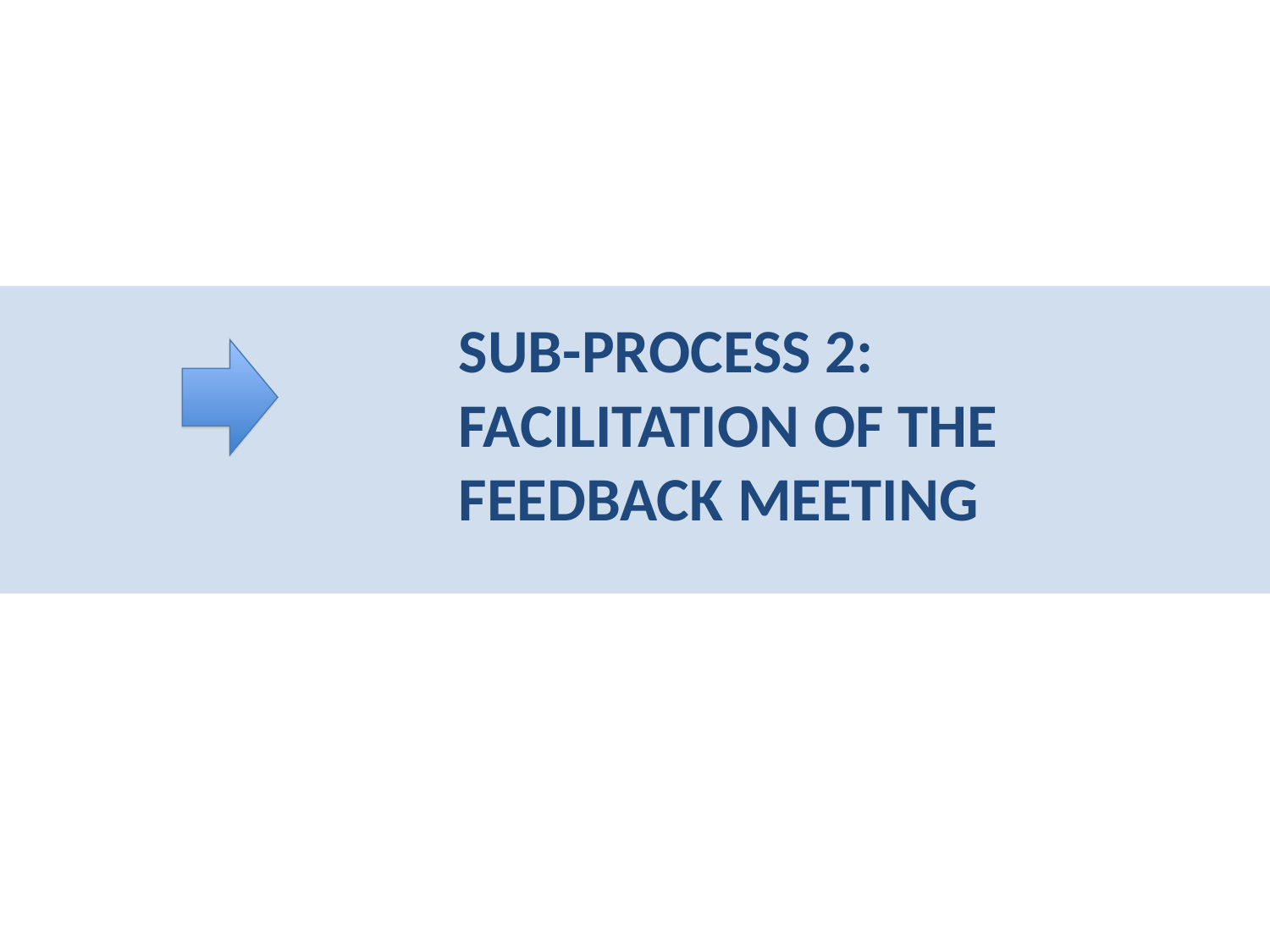

SUB-PROCESS 2:
FACILITATION OF THE FEEDBACK MEETING